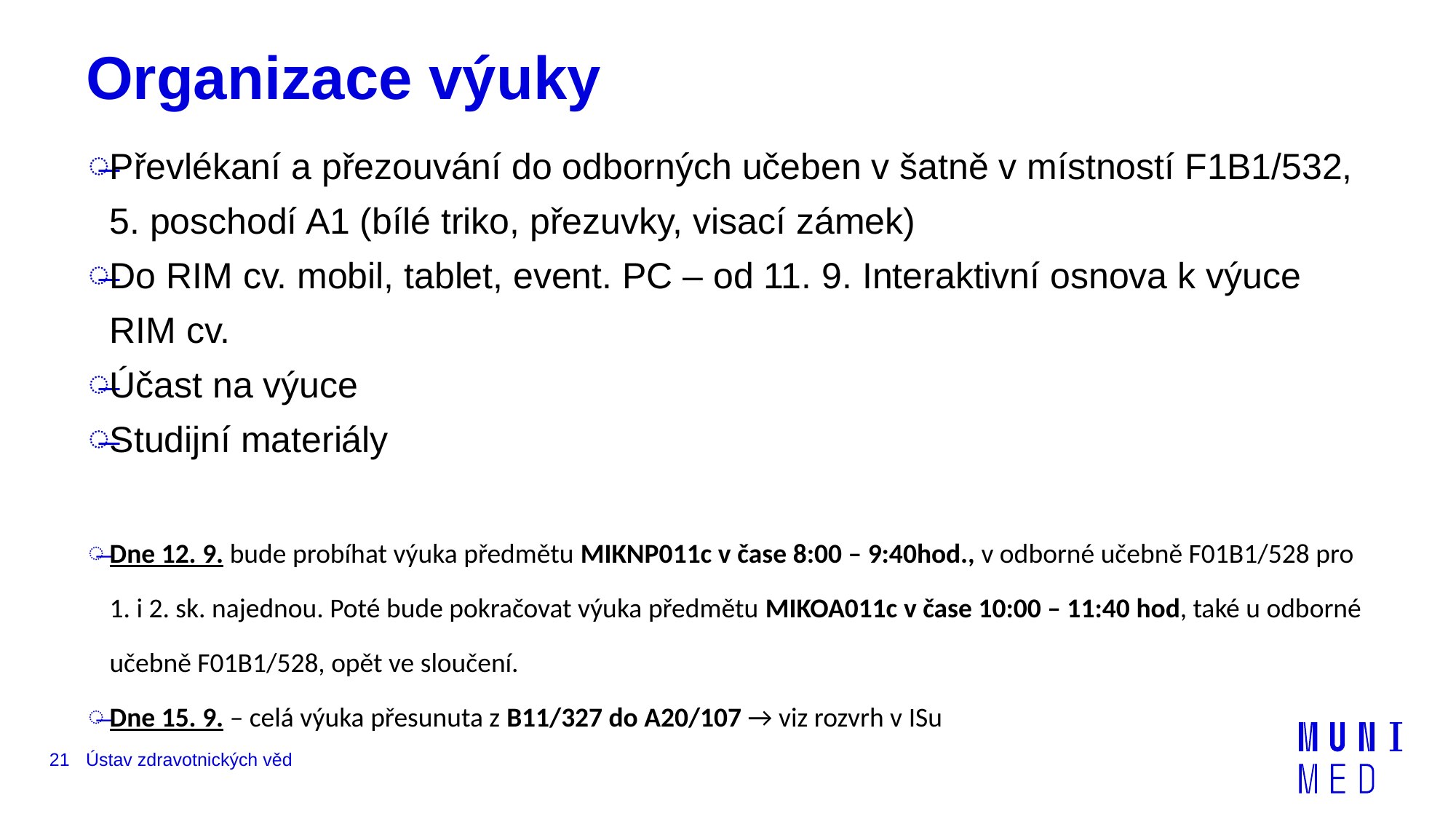

# Organizace výuky
Převlékaní a přezouvání do odborných učeben v šatně v místností F1B1/532, 5. poschodí A1 (bílé triko, přezuvky, visací zámek)
Do RIM cv. mobil, tablet, event. PC – od 11. 9. Interaktivní osnova k výuce RIM cv.
Účast na výuce
Studijní materiály

Dne 12. 9. bude probíhat výuka předmětu MIKNP011c v čase 8:00 – 9:40hod., v odborné učebně F01B1/528 pro 1. i 2. sk. najednou. Poté bude pokračovat výuka předmětu MIKOA011c v čase 10:00 – 11:40 hod, také u odborné učebně F01B1/528, opět ve sloučení.
Dne 15. 9. – celá výuka přesunuta z B11/327 do A20/107 → viz rozvrh v ISu
21
Ústav zdravotnických věd